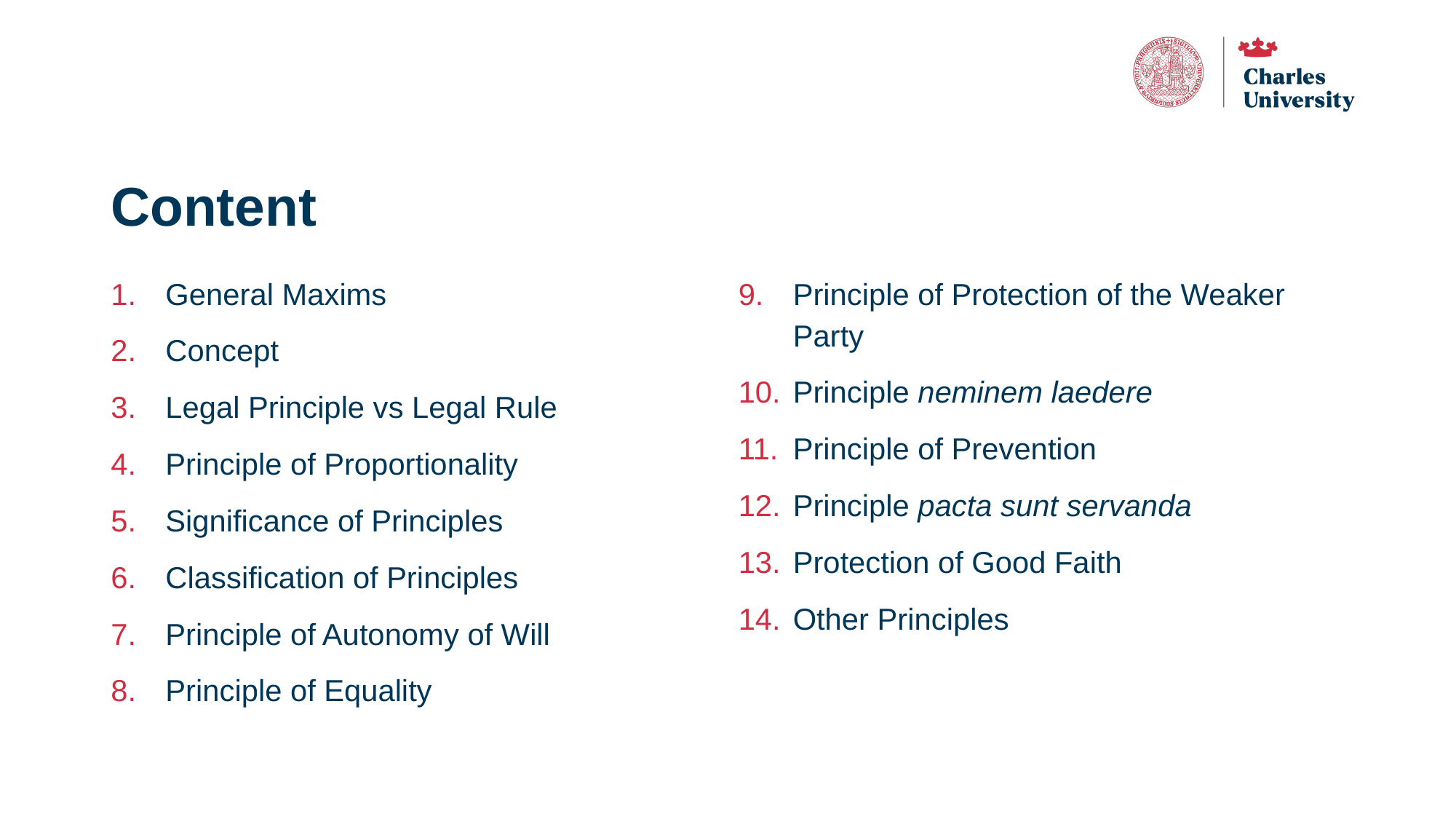

# Content
General Maxims
Concept
Legal Principle vs Legal Rule
Principle of Proportionality
Significance of Principles
Classification of Principles
Principle of Autonomy of Will
Principle of Equality
Principle of Protection of the Weaker Party
Principle neminem laedere
Principle of Prevention
Principle pacta sunt servanda
Protection of Good Faith
Other Principles